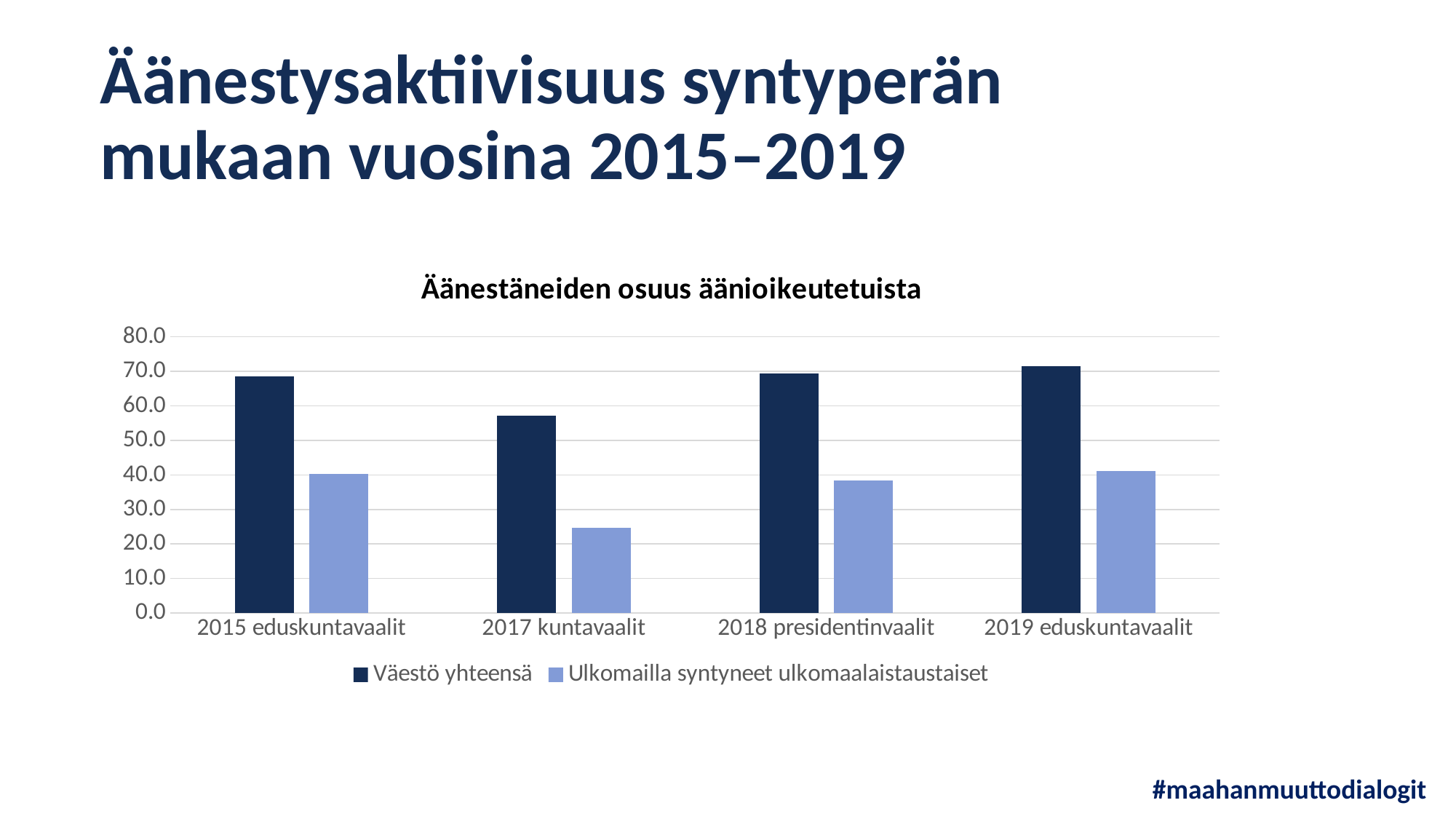

# Äänestysaktiivisuus syntyperän mukaan vuosina 2015–2019

### Chart: Äänestäneiden osuus äänioikeutetuista

| Category | Väestö yhteensä | Ulkomailla syntyneet ulkomaalaistaustaiset |
|---|---|---|
| 2015 eduskuntavaalit | 68.6 | 40.3 |
| 2017 kuntavaalit | 57.1 | 24.6 |
| 2018 presidentinvaalit | 69.3 | 38.3 |
| 2019 eduskuntavaalit | 71.4 | 41.1 |